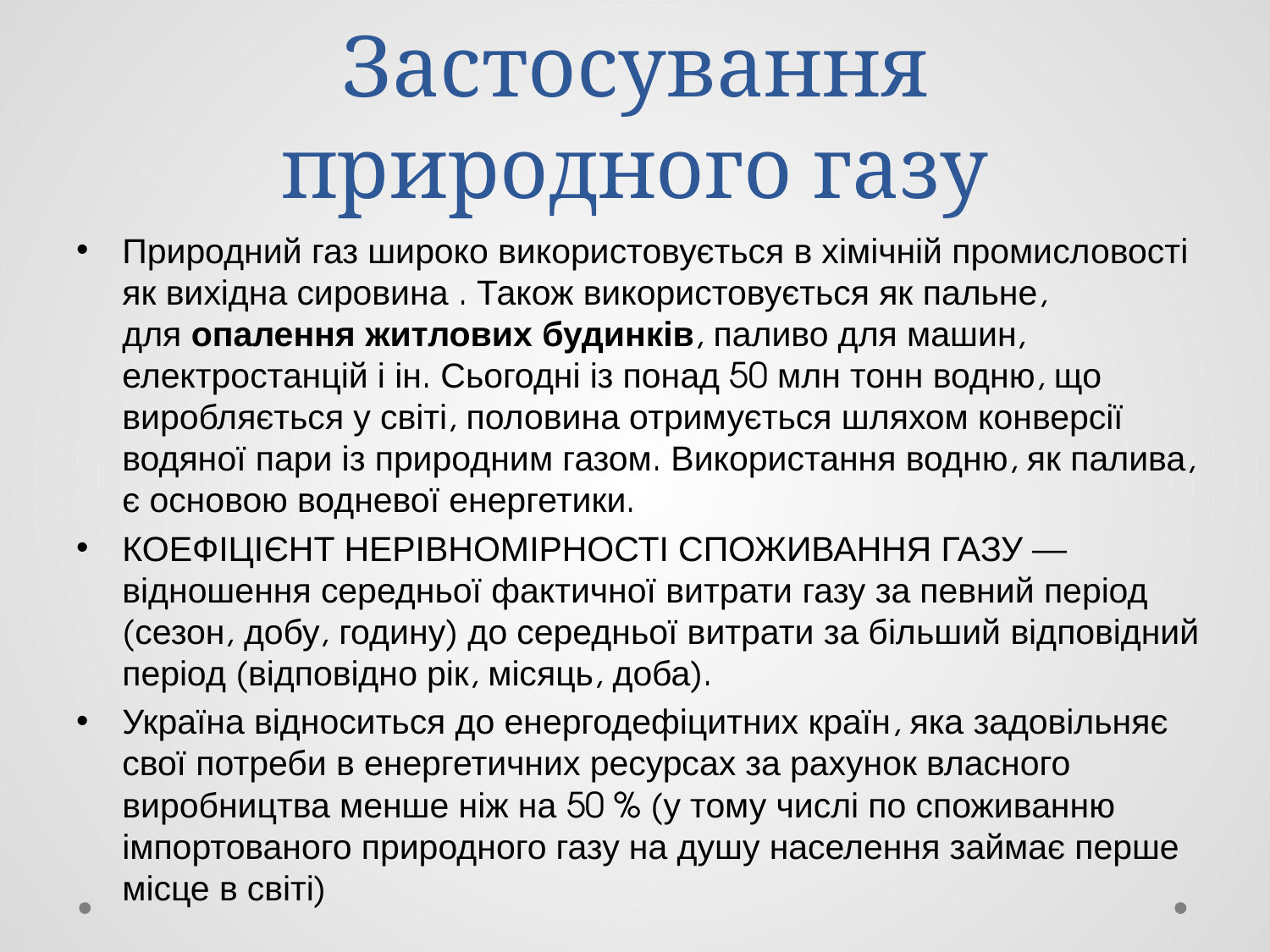

# Застосування природного газу
Природний газ широко використовується в хімічній промисловості як вихідна сировина . Також використовується як пальне, для опалення житлових будинків, паливо для машин, електростанцій і ін. Сьогодні із понад 50 млн тонн водню, що виробляється у світі, половина отримується шляхом конверсії водяної пари із природним газом. Використання водню, як палива, є основою водневої енергетики.
КОЕФІЦІЄНТ НЕРІВНОМІРНОСТІ СПОЖИВАННЯ ГАЗУ — відношення середньої фактичної витрати газу за певний період (сезон, добу, годину) до середньої витрати за більший відповідний період (відповідно рік, місяць, доба).
Україна відноситься до енергодефіцитних країн, яка задовільняє свої потреби в енергетичних ресурсах за рахунок власного виробництва менше ніж на 50 % (у тому числі по споживанню імпортованого природного газу на душу населення займає перше місце в світі)